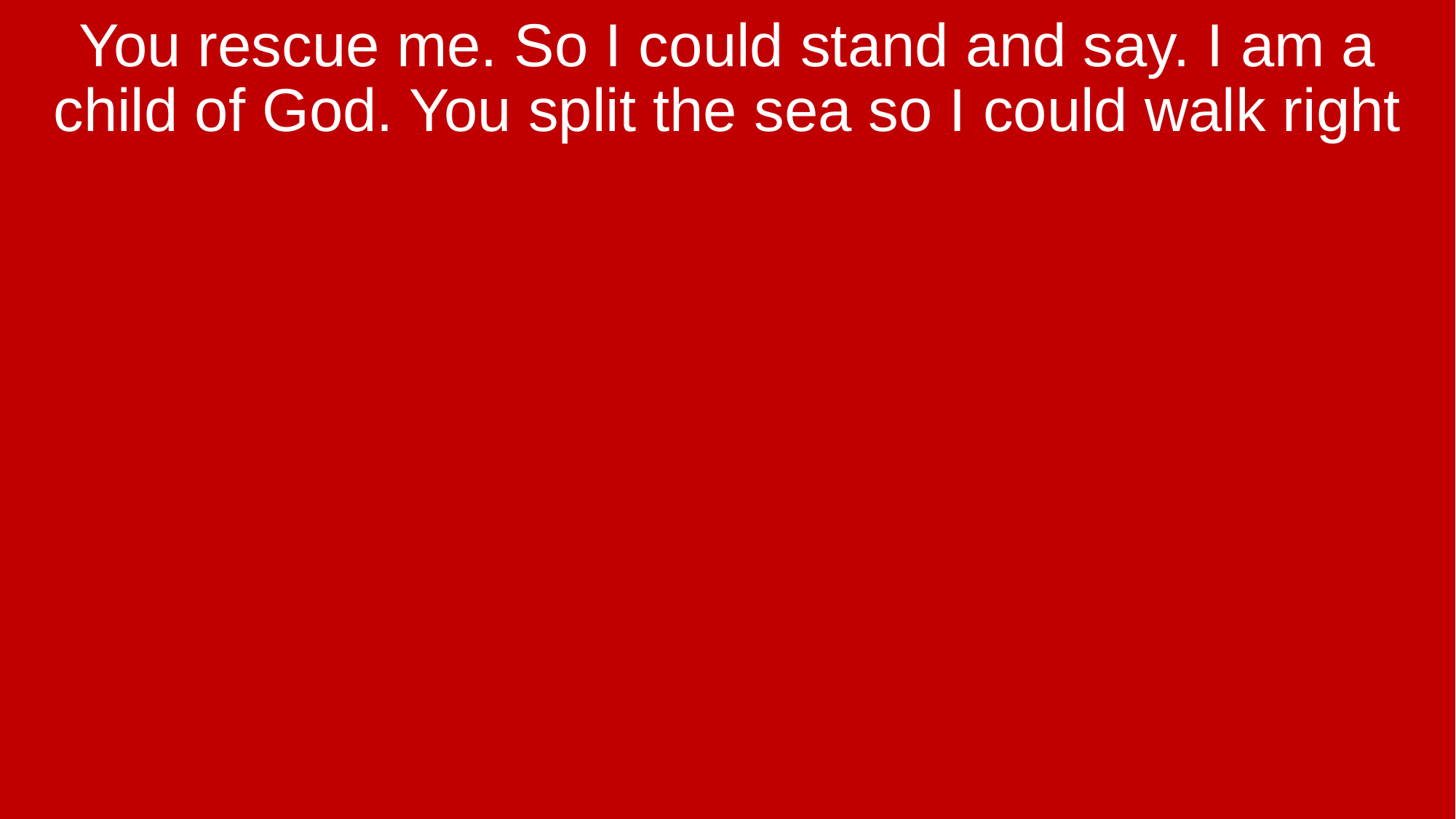

You rescue me. So I could stand and say. I am a child of God. You split the sea so I could walk right